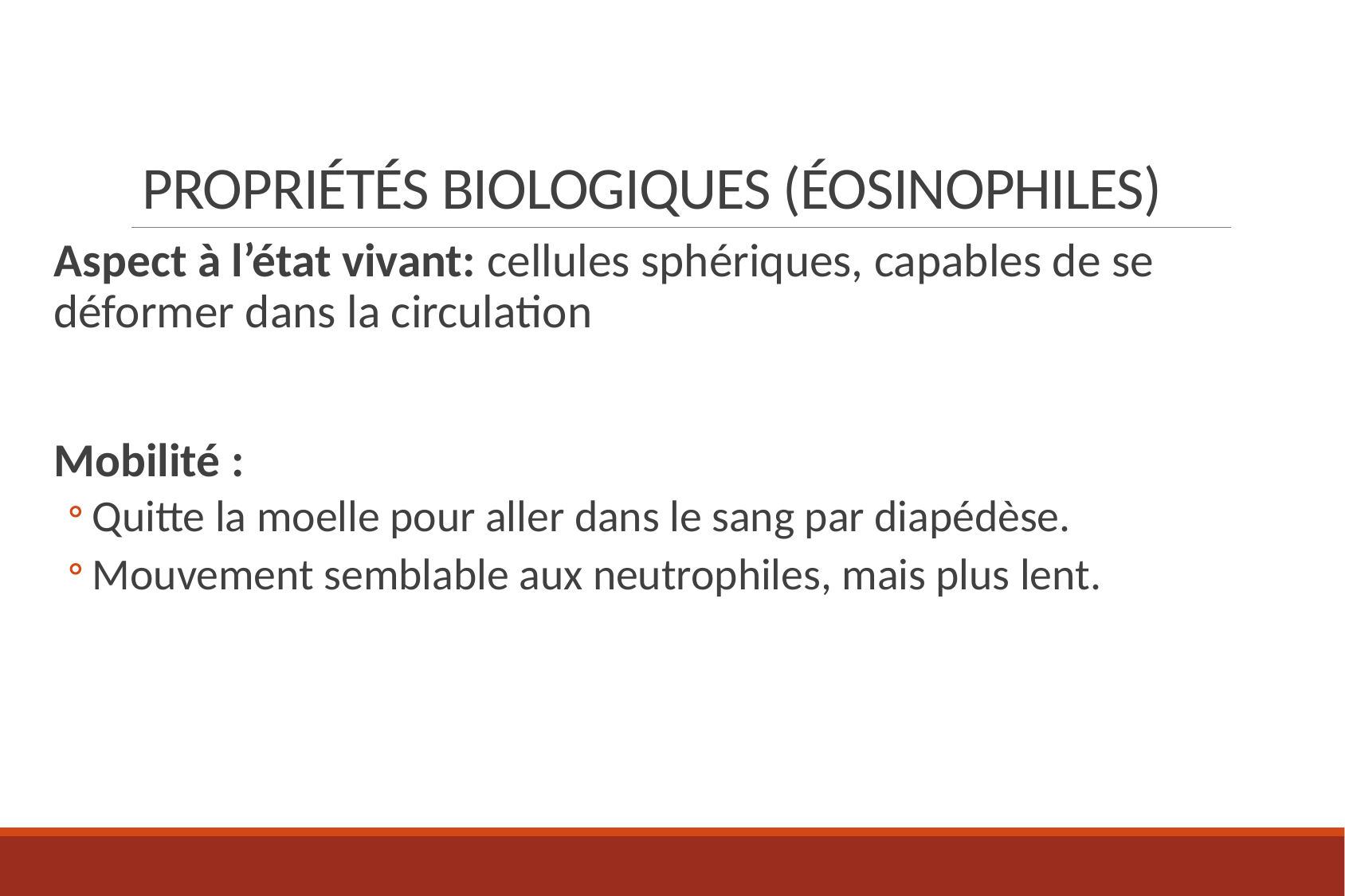

# Propriétés biologiques (Éosinophiles)
Aspect à l’état vivant: cellules sphériques, capables de se déformer dans la circulation

Mobilité :
Quitte la moelle pour aller dans le sang par diapédèse.
Mouvement semblable aux neutrophiles, mais plus lent.